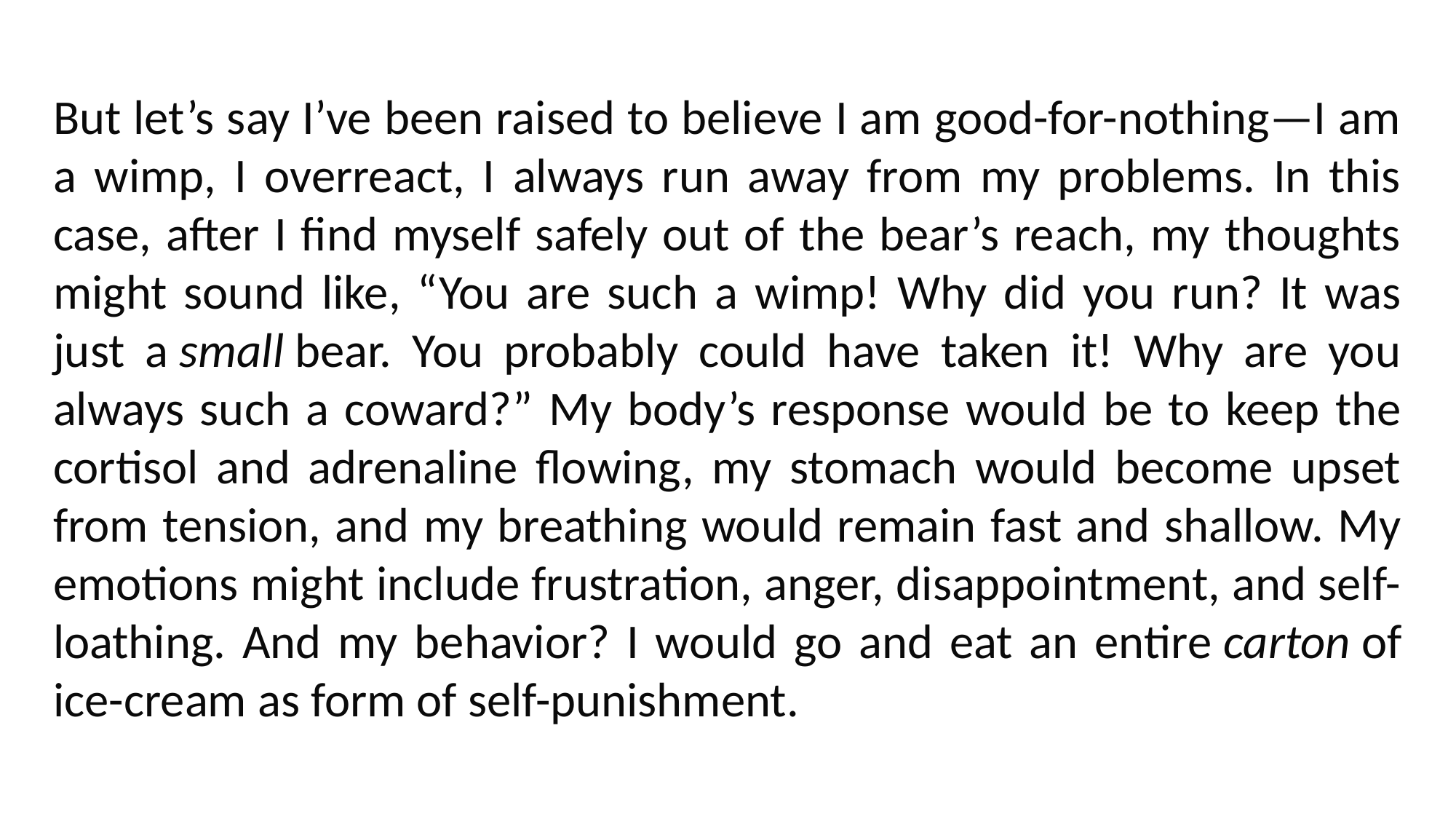

But let’s say I’ve been raised to believe I am good-for-nothing—I am a wimp, I overreact, I always run away from my problems. In this case, after I find myself safely out of the bear’s reach, my thoughts might sound like, “You are such a wimp! Why did you run? It was just a small bear. You probably could have taken it! Why are you always such a coward?” My body’s response would be to keep the cortisol and adrenaline flowing, my stomach would become upset from tension, and my breathing would remain fast and shallow. My emotions might include frustration, anger, disappointment, and self-loathing. And my behavior? I would go and eat an entire carton of ice-cream as form of self-punishment.